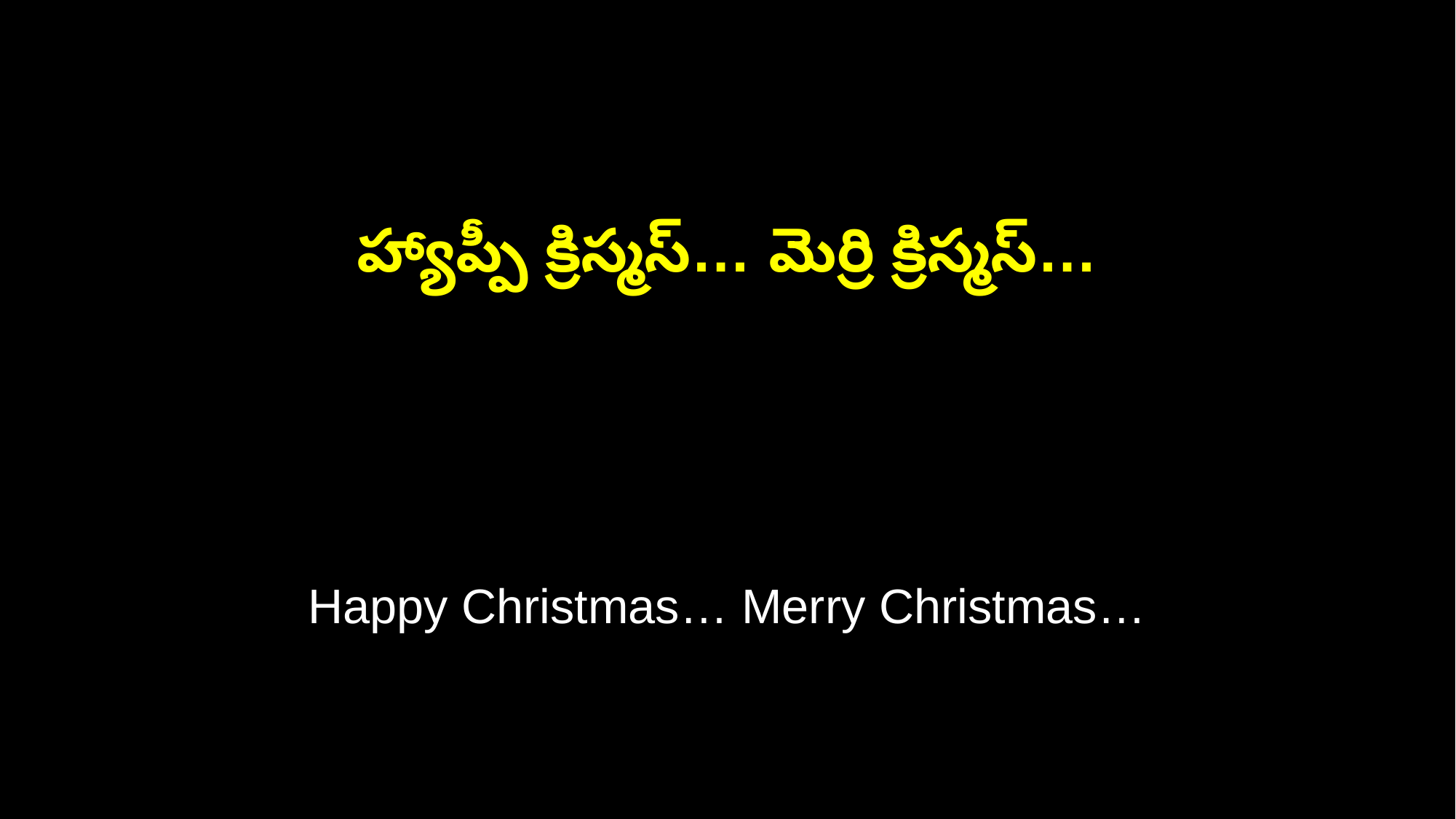

హ్యాప్పీ క్రిస్మస్… మెర్రి క్రిస్మస్…
Happy Christmas… Merry Christmas…